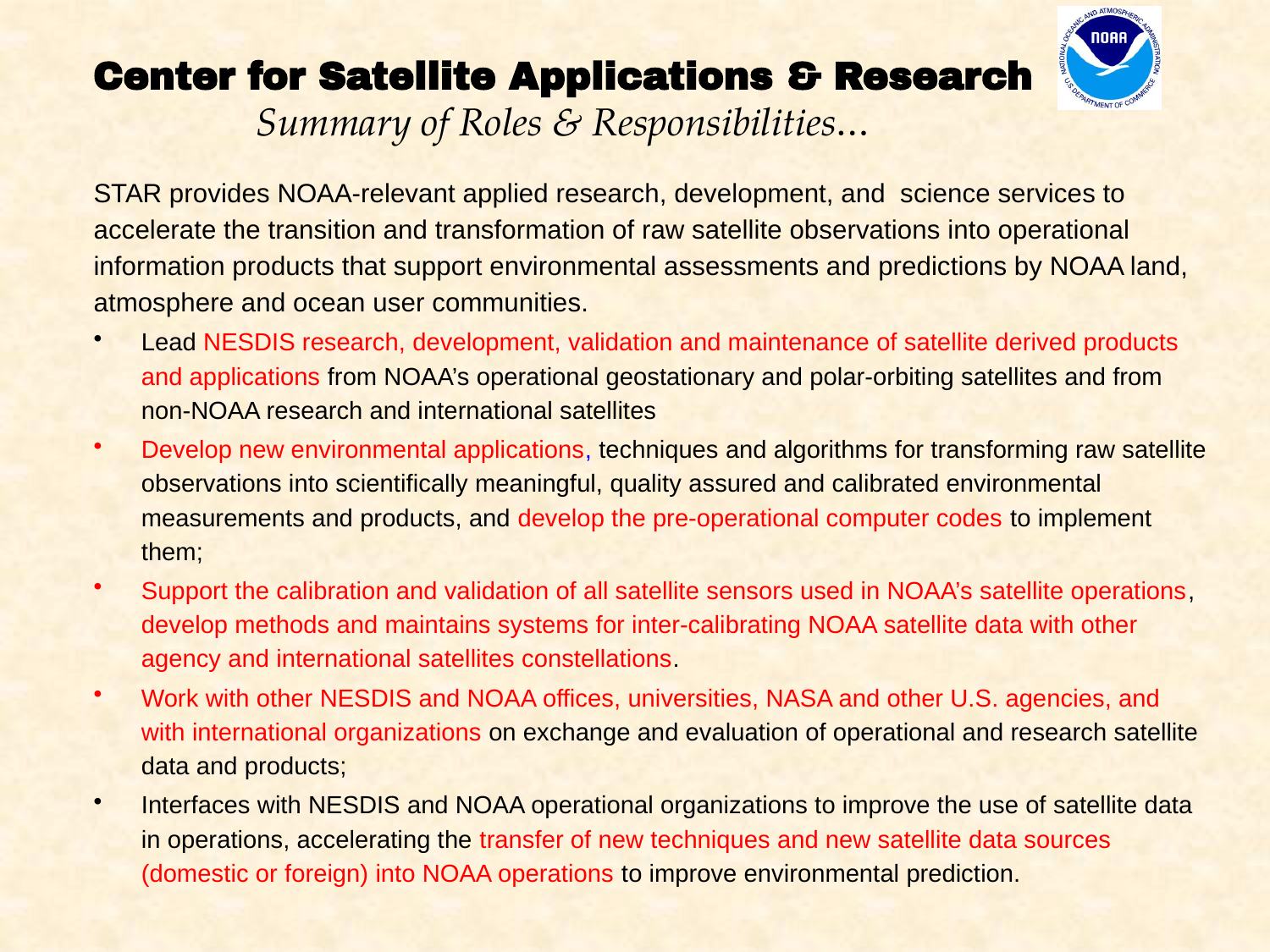

# Center for Satellite Applications & Research Summary of Roles & Responsibilities…
STAR provides NOAA-relevant applied research, development, and  science services to accelerate the transition and transformation of raw satellite observations into operational information products that support environmental assessments and predictions by NOAA land, atmosphere and ocean user communities.
Lead NESDIS research, development, validation and maintenance of satellite derived products and applications from NOAA’s operational geostationary and polar-orbiting satellites and from non-NOAA research and international satellites
Develop new environmental applications, techniques and algorithms for transforming raw satellite observations into scientifically meaningful, quality assured and calibrated environmental measurements and products, and develop the pre-operational computer codes to implement them;
Support the calibration and validation of all satellite sensors used in NOAA’s satellite operations, develop methods and maintains systems for inter-calibrating NOAA satellite data with other agency and international satellites constellations.
Work with other NESDIS and NOAA offices, universities, NASA and other U.S. agencies, and with international organizations on exchange and evaluation of operational and research satellite data and products;
Interfaces with NESDIS and NOAA operational organizations to improve the use of satellite data in operations, accelerating the transfer of new techniques and new satellite data sources (domestic or foreign) into NOAA operations to improve environmental prediction.